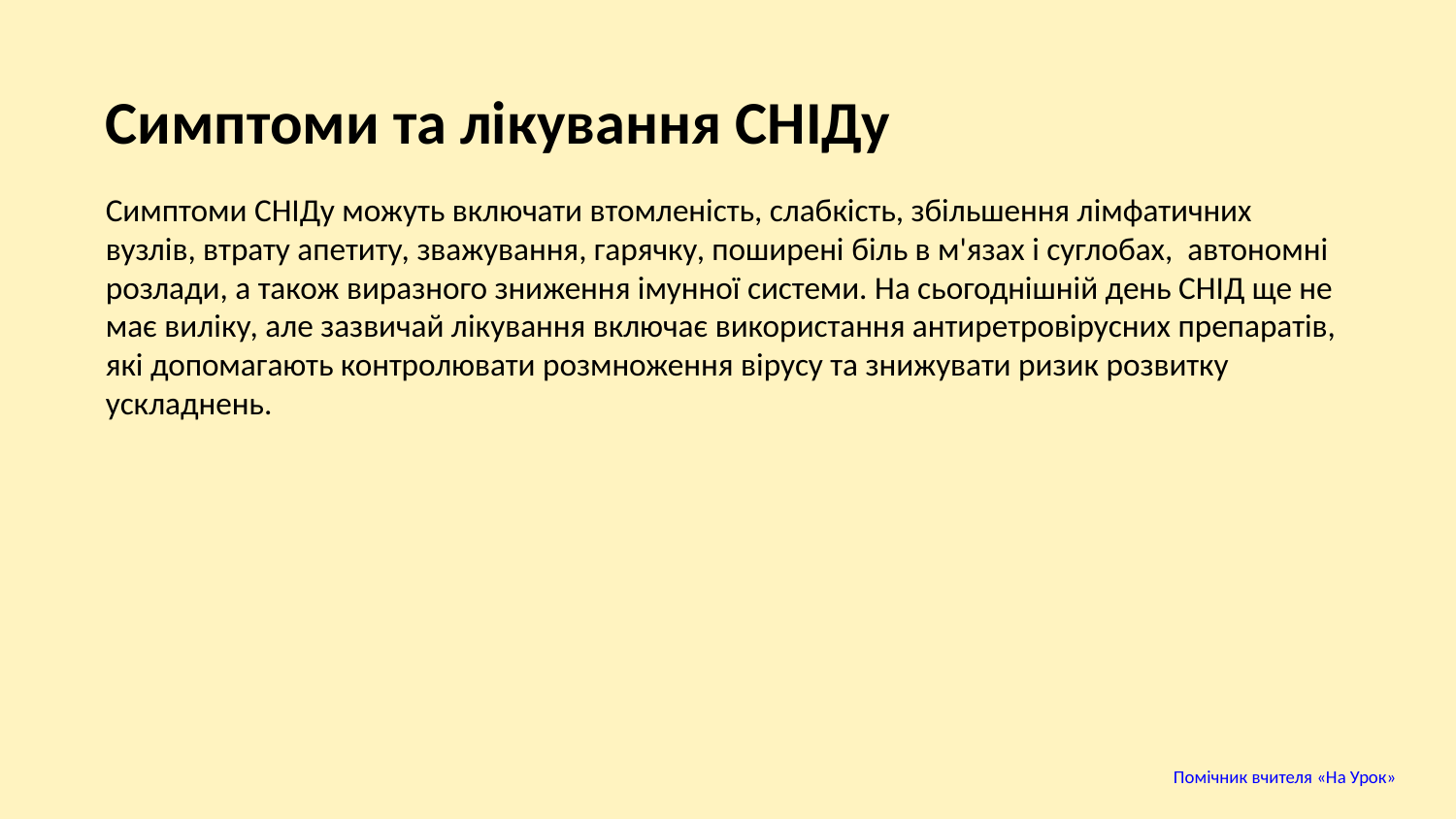

Симптоми та лікування СНІДу
Симптоми СНІДу можуть включати втомленість, слабкість, збільшення лімфатичних вузлів, втрату апетиту, зважування, гарячку, поширені біль в м'язах і суглобах,  автономні розлади, а також виразного зниження імунної системи. На сьогоднішній день СНІД ще не має виліку, але зазвичай лікування включає використання антиретровірусних препаратів, які допомагають контролювати розмноження вірусу та знижувати ризик розвитку ускладнень.
Помічник вчителя «На Урок»